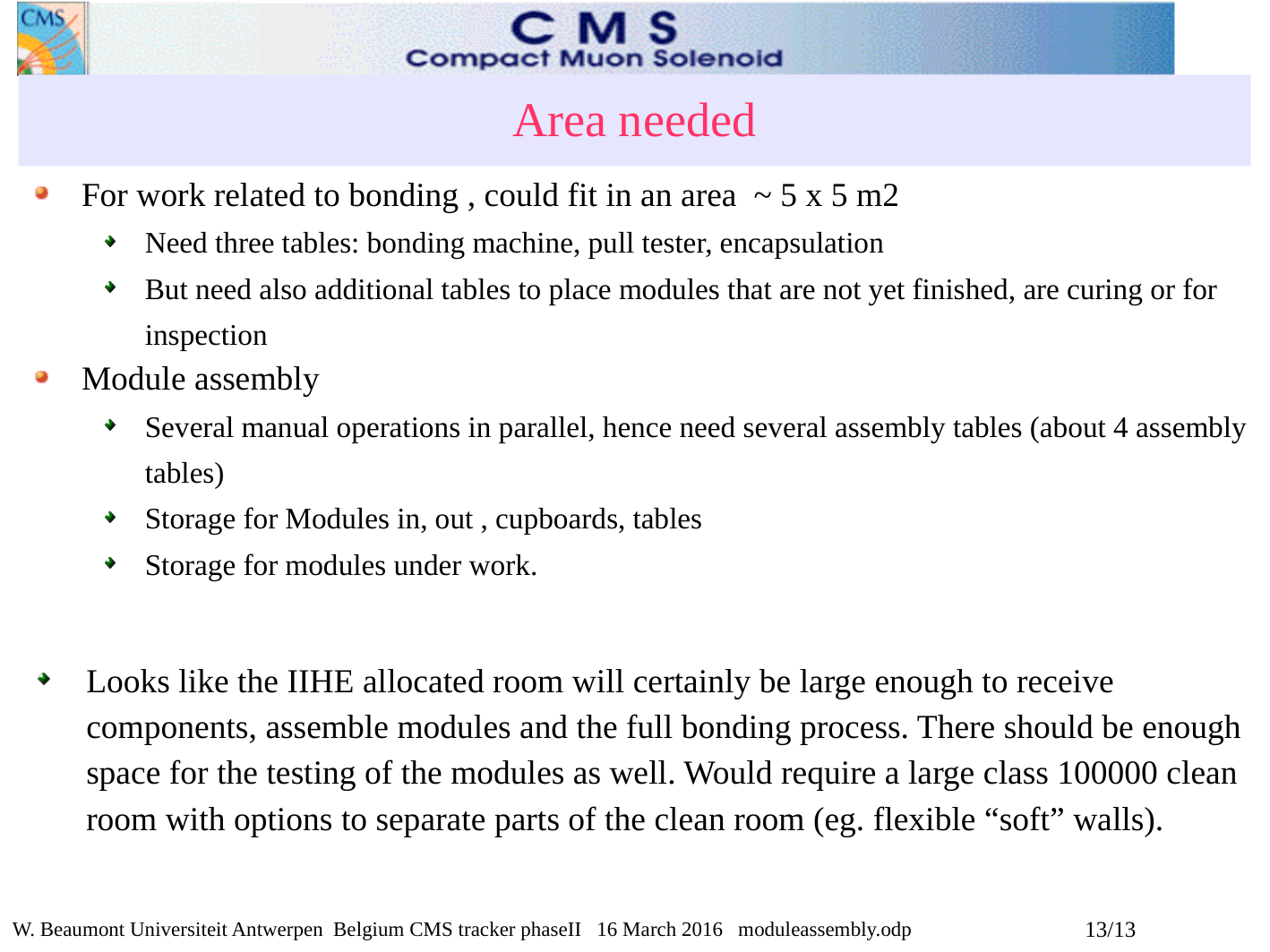

# Area needed
For work related to bonding , could fit in an area  ~ 5 x 5 m2
Need three tables: bonding machine, pull tester, encapsulation
But need also additional tables to place modules that are not yet finished, are curing or for inspection
Module assembly
Several manual operations in parallel, hence need several assembly tables (about 4 assembly tables)
Storage for Modules in, out , cupboards, tables
Storage for modules under work.

Looks like the IIHE allocated room will certainly be large enough to receive components, assemble modules and the full bonding process. There should be enough space for the testing of the modules as well. Would require a large class 100000 clean room with options to separate parts of the clean room (eg. flexible “soft” walls).